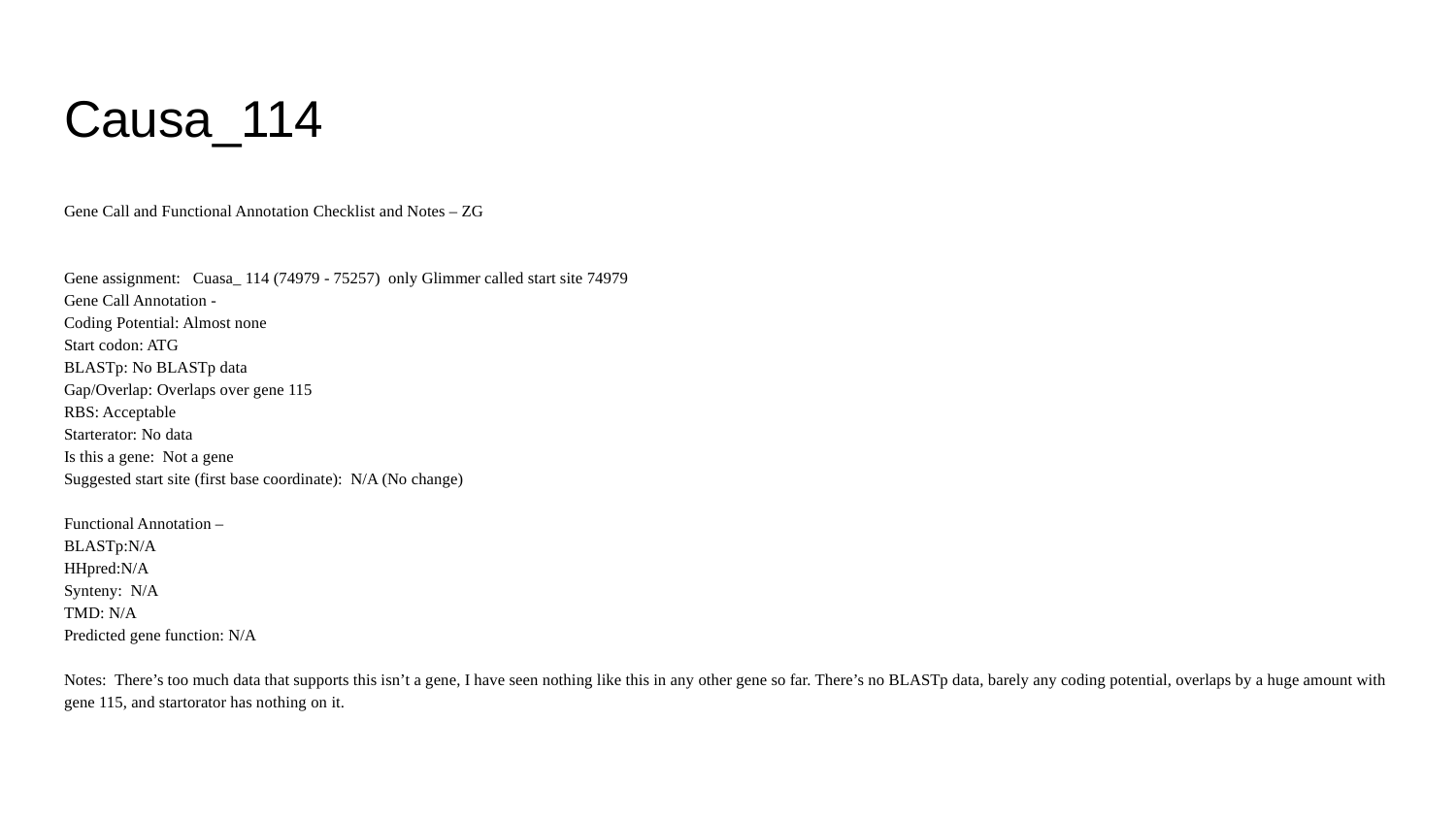

# Causa_114
Gene Call and Functional Annotation Checklist and Notes – ZG

Gene assignment:   Cuasa_ 114 (74979 - 75257)  only Glimmer called start site 74979
Gene Call Annotation -
Coding Potential: Almost none
Start codon: ATG
BLASTp: No BLASTp data
Gap/Overlap: Overlaps over gene 115
RBS: Acceptable
Starterator: No data
Is this a gene:  Not a gene
Suggested start site (first base coordinate):  N/A (No change)

Functional Annotation –
BLASTp:N/A
HHpred:N/A
Synteny:  N/A
TMD: N/A
Predicted gene function: N/A

Notes:  There’s too much data that supports this isn’t a gene, I have seen nothing like this in any other gene so far. There’s no BLASTp data, barely any coding potential, overlaps by a huge amount with gene 115, and startorator has nothing on it.